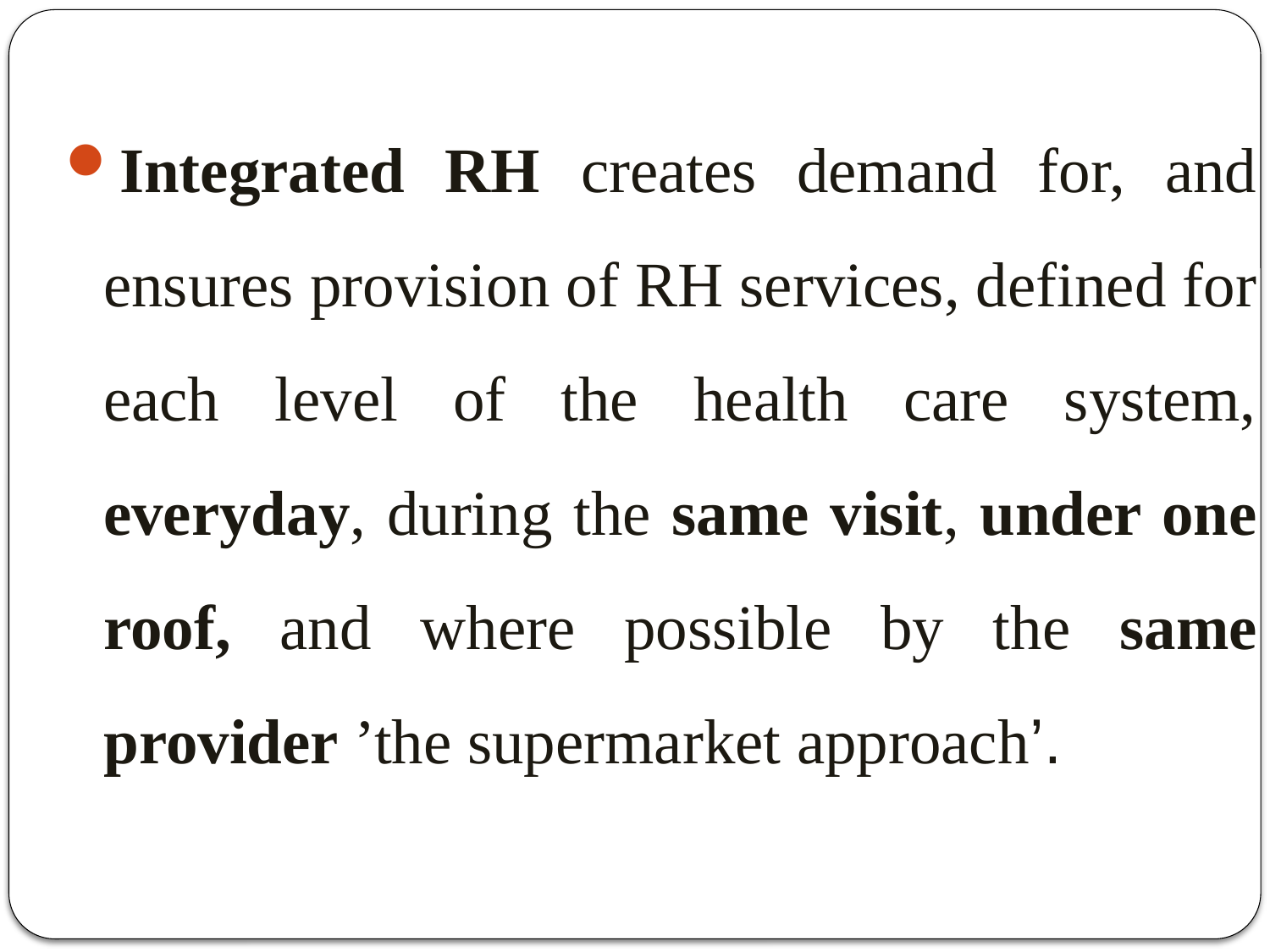

#
Integrated RH creates demand for, and ensures provision of RH services, defined for each level of the health care system, everyday, during the same visit, under one roof, and where possible by the same provider ’the supermarket approach’.